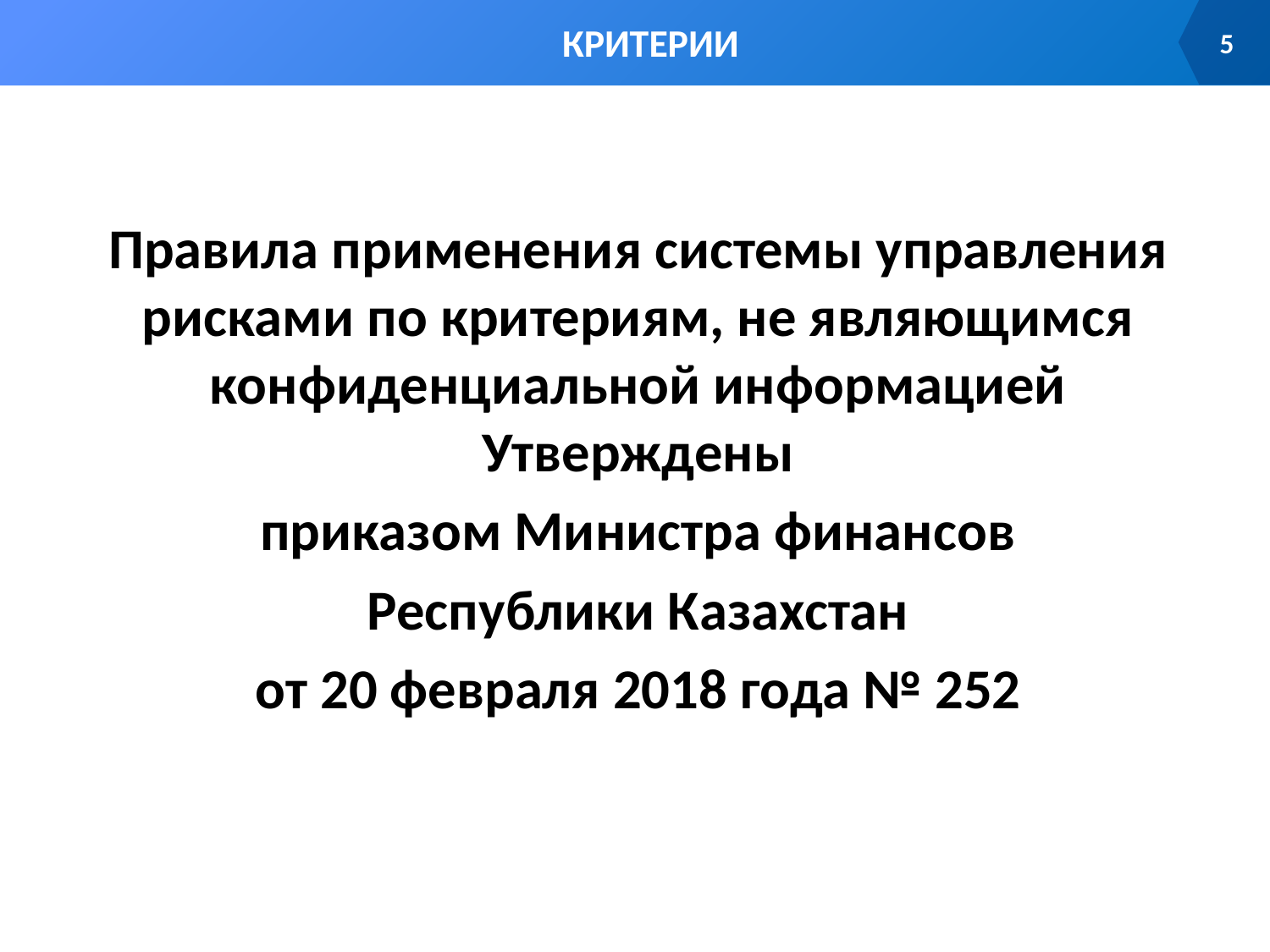

КРИТЕРИИ
5
# Критерии
Правила применения системы управления рисками по критериям, не являющимся конфиденциальной информацией Утверждены
приказом Министра финансов
Республики Казахстан
от 20 февраля 2018 года № 252